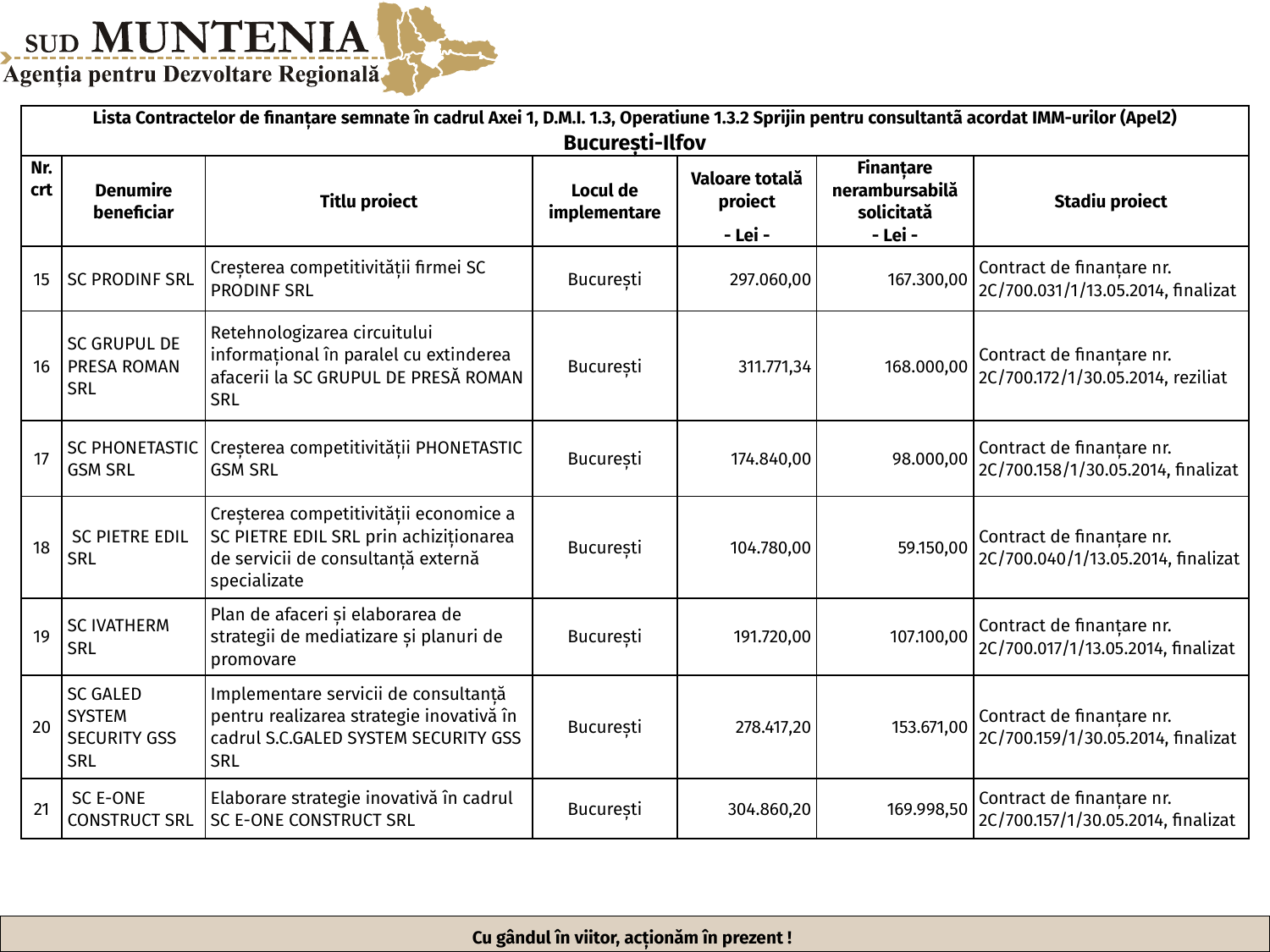

| Lista Contractelor de finanțare semnate în cadrul Axei 1, D.M.I. 1.3, Operatiune 1.3.2 Sprijin pentru consultantã acordat IMM-urilor (Apel2) București-Ilfov |  |  |  |  |  |  |
| --- | --- | --- | --- | --- | --- | --- |
| Nr. crt | Denumire beneficiar | Titlu proiect | Locul de implementare | Valoare totală proiect | Finanțare nerambursabilă solicitată | Stadiu proiect |
|  |  |  |  | - Lei - | - Lei - |  |
| 15 | SC PRODINF SRL | Creșterea competitivității firmei SC PRODINF SRL | București | 297.060,00 | 167.300,00 | Contract de finanțare nr. 2C/700.031/1/13.05.2014, finalizat |
| 16 | SC GRUPUL DE PRESA ROMAN SRL | Retehnologizarea circuitului informațional în paralel cu extinderea afacerii la SC GRUPUL DE PRESĂ ROMAN SRL | București | 311.771,34 | 168.000,00 | Contract de finanțare nr. 2C/700.172/1/30.05.2014, reziliat |
| 17 | SC PHONETASTIC GSM SRL | Creșterea competitivității PHONETASTIC GSM SRL | București | 174.840,00 | 98.000,00 | Contract de finanțare nr. 2C/700.158/1/30.05.2014, finalizat |
| 18 | SC PIETRE EDIL SRL | Creșterea competitivității economice a SC PIETRE EDIL SRL prin achiziționarea de servicii de consultanță externă specializate | București | 104.780,00 | 59.150,00 | Contract de finanțare nr. 2C/700.040/1/13.05.2014, finalizat |
| 19 | SC IVATHERM SRL | Plan de afaceri și elaborarea de strategii de mediatizare și planuri de promovare | București | 191.720,00 | 107.100,00 | Contract de finanțare nr. 2C/700.017/1/13.05.2014, finalizat |
| 20 | SC GALED SYSTEM SECURITY GSS SRL | Implementare servicii de consultanță pentru realizarea strategie inovativă în cadrul S.C.GALED SYSTEM SECURITY GSS SRL | București | 278.417,20 | 153.671,00 | Contract de finanțare nr. 2C/700.159/1/30.05.2014, finalizat |
| 21 | SC E-ONE CONSTRUCT SRL | Elaborare strategie inovativă în cadrul SC E-ONE CONSTRUCT SRL | București | 304.860,20 | 169.998,50 | Contract de finanțare nr. 2C/700.157/1/30.05.2014, finalizat |